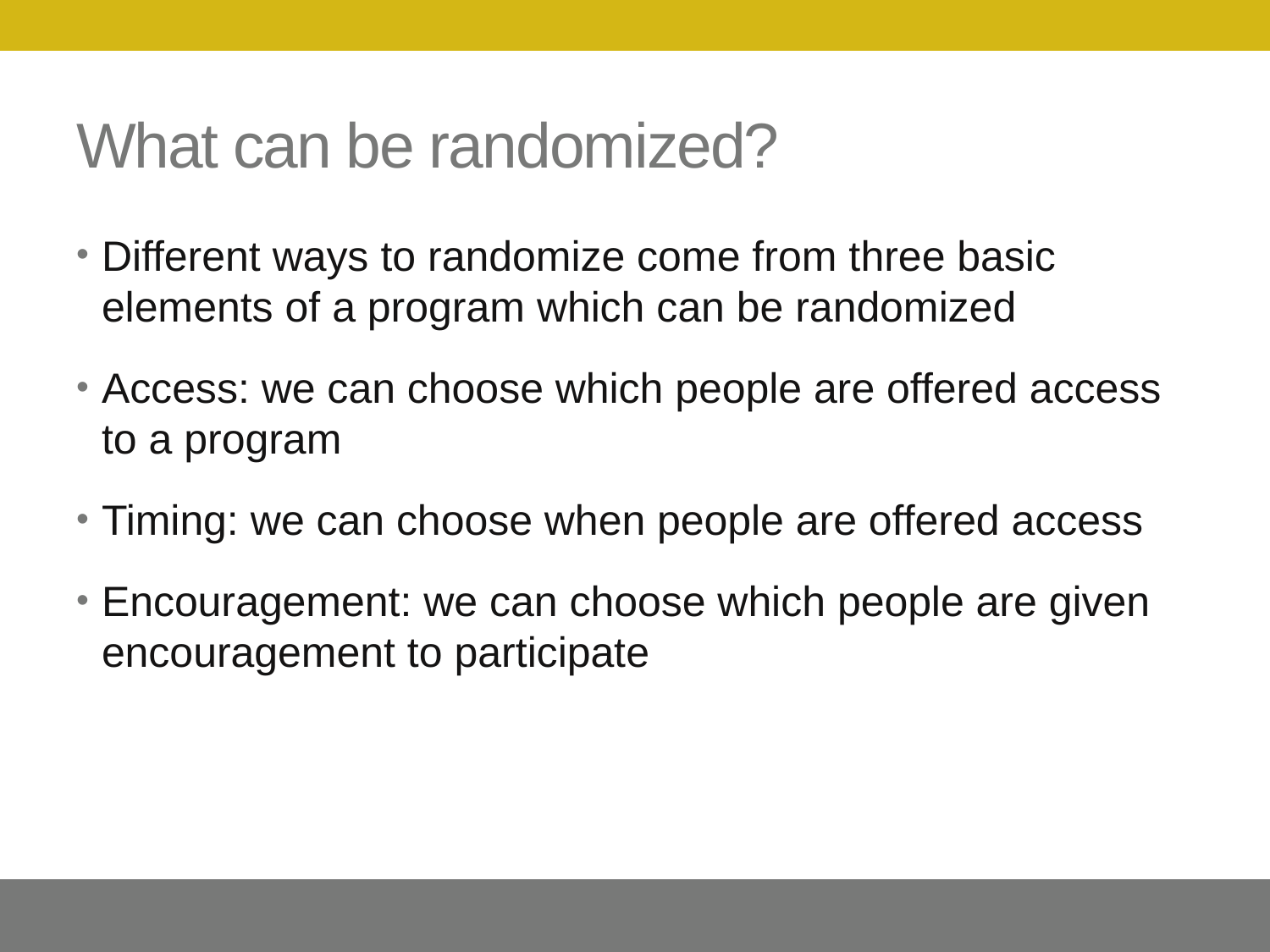

# What can be randomized?
Different ways to randomize come from three basic elements of a program which can be randomized

Access: we can choose which people are offered access to a program

Timing: we can choose when people are offered access

Encouragement: we can choose which people are given encouragement to participate